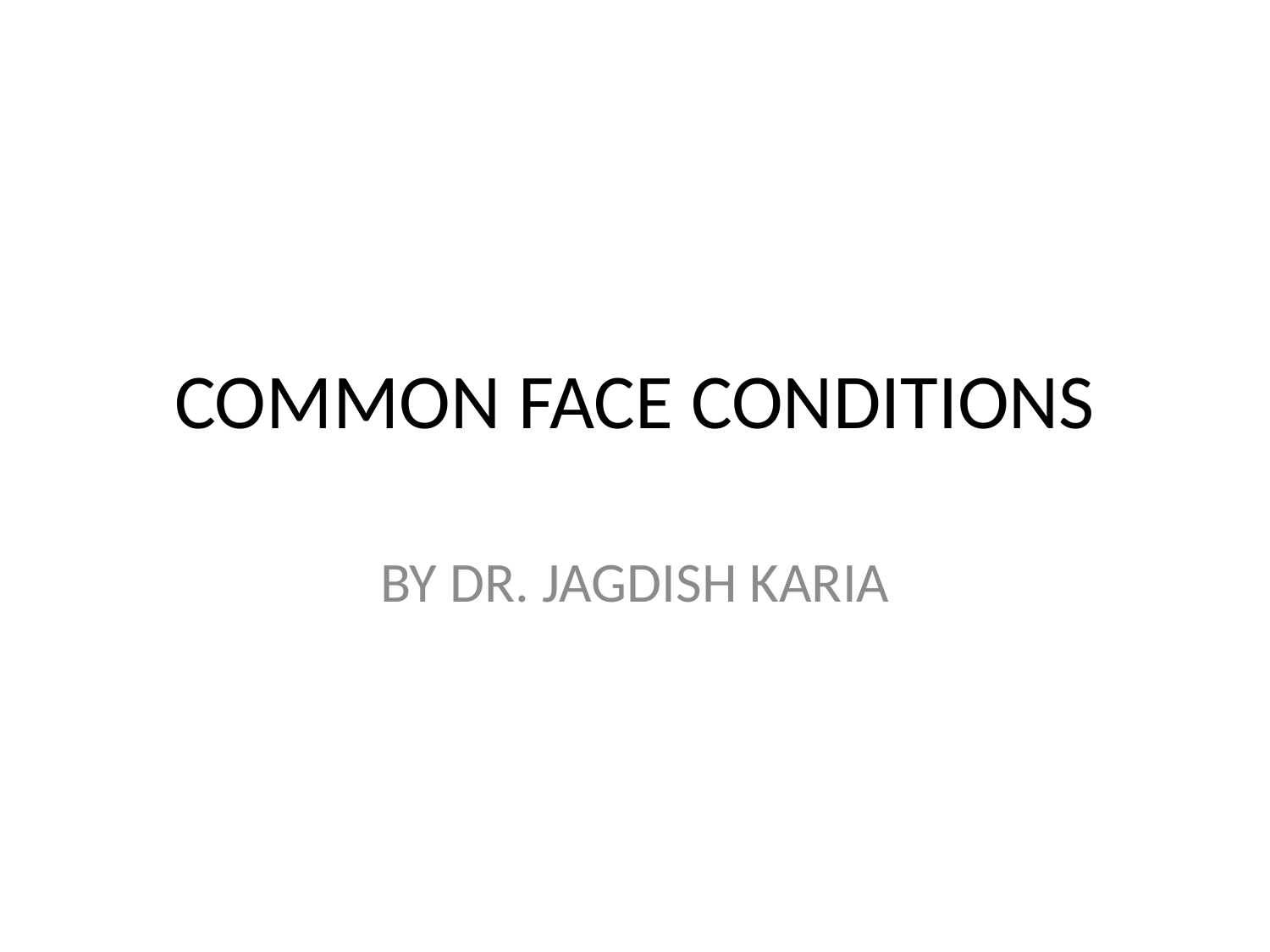

# COMMON FACE CONDITIONS
BY DR. JAGDISH KARIA